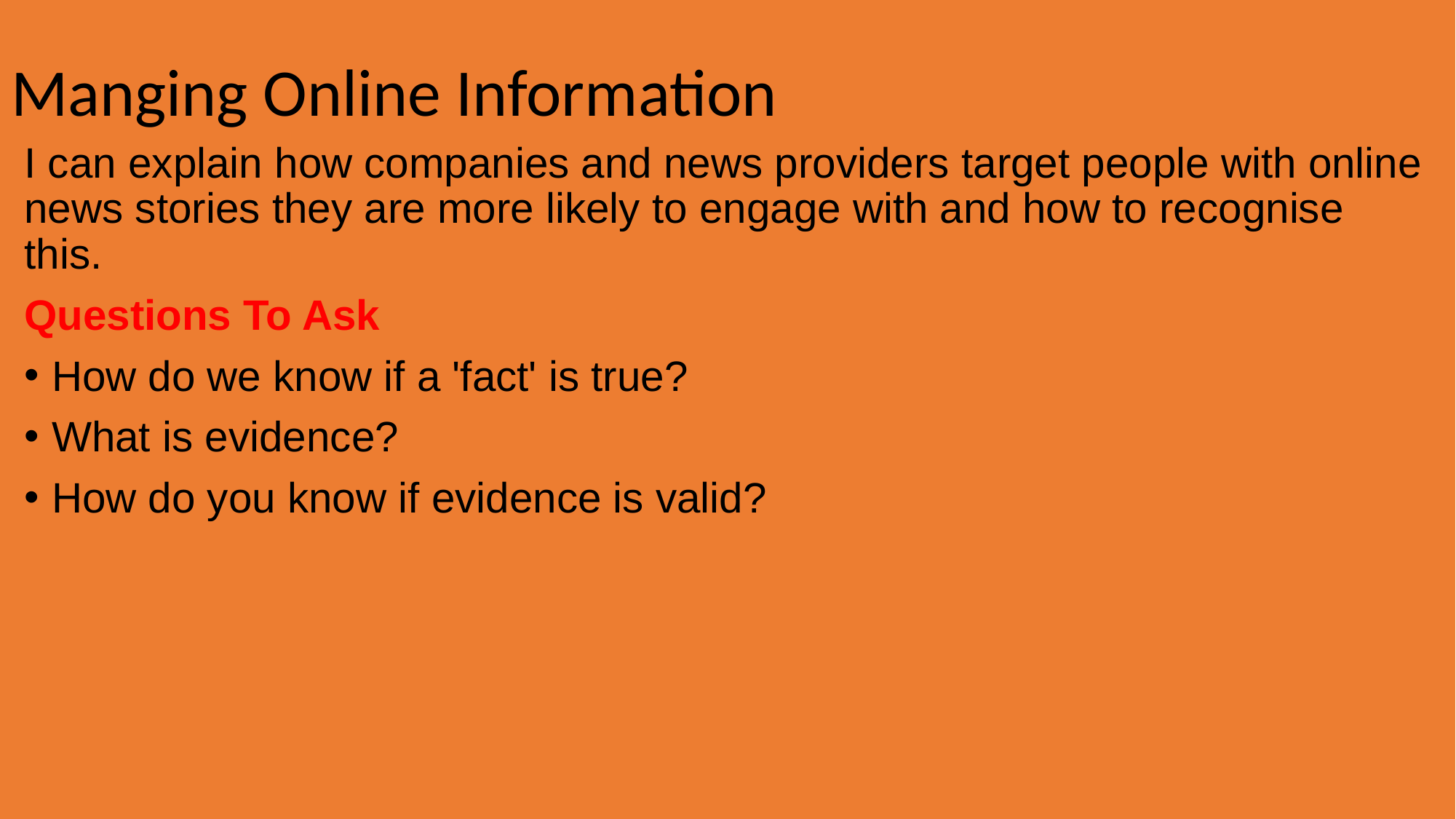

# Manging Online Information
I can explain how companies and news providers target people with online news stories they are more likely to engage with and how to recognise this.
Questions To Ask
How do we know if a 'fact' is true?
What is evidence?
How do you know if evidence is valid?